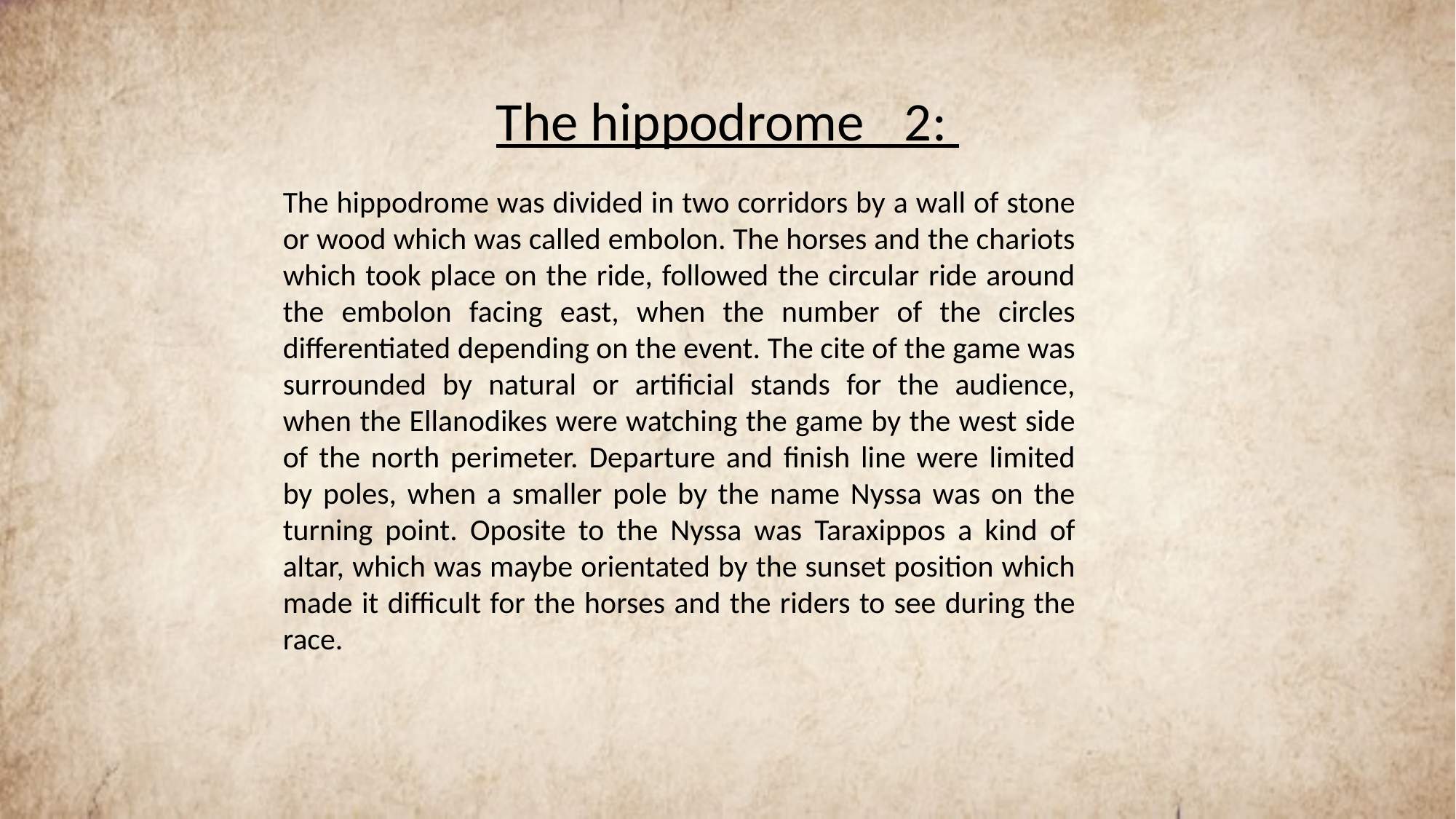

# The hippodrome _2:
The hippodrome was divided in two corridors by a wall of stone or wood which was called embolon. The horses and the chariots which took place on the ride, followed the circular ride around the embolon facing east, when the number of the circles differentiated depending on the event. The cite of the game was surrounded by natural or artificial stands for the audience, when the Ellanodikes were watching the game by the west side of the north perimeter. Departure and finish line were limited by poles, when a smaller pole by the name Nyssa was on the turning point. Oposite to the Nyssa was Taraxippos a kind of altar, which was maybe orientated by the sunset position which made it difficult for the horses and the riders to see during the race.